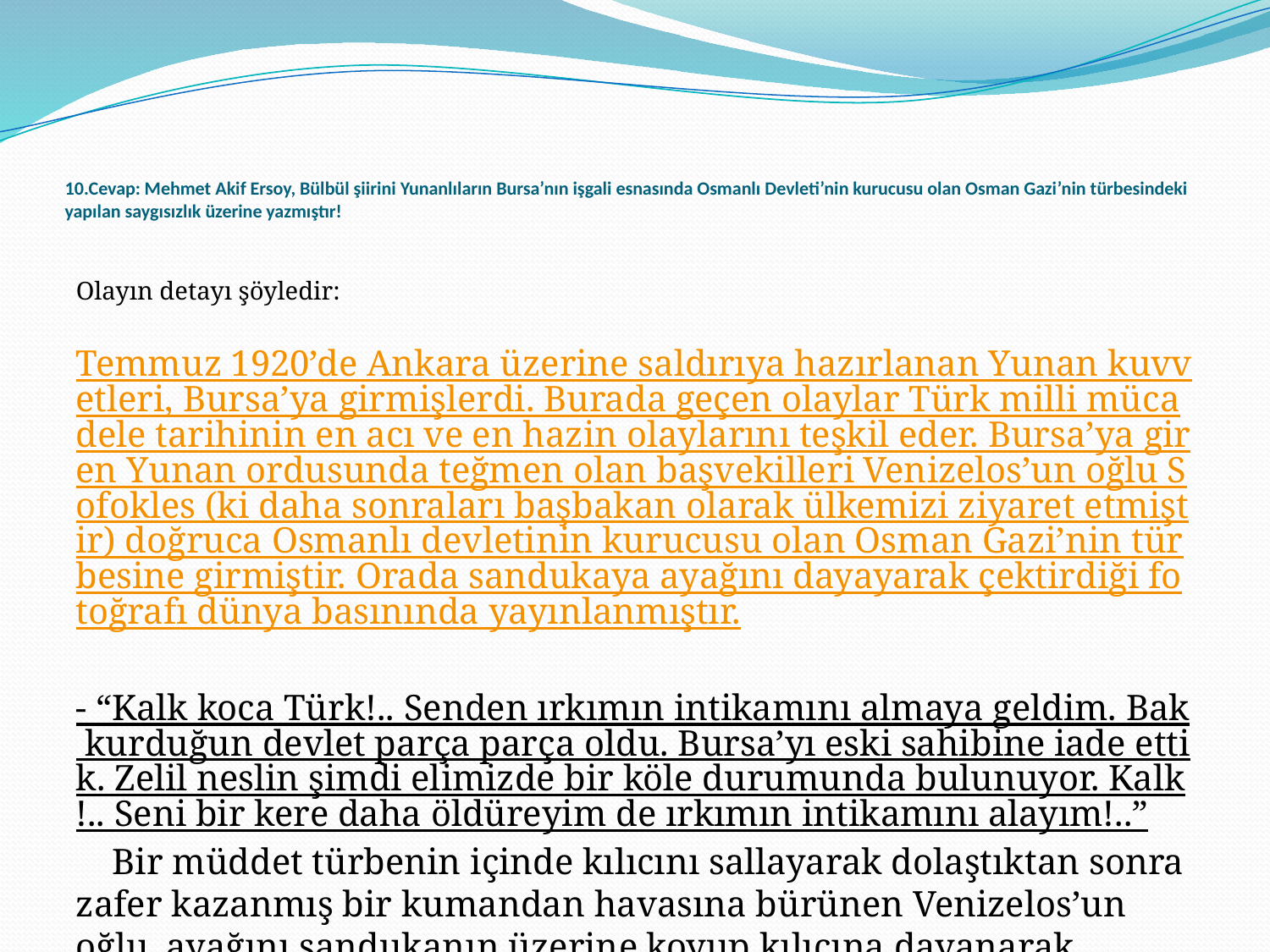

# 10.Cevap: Mehmet Akif Ersoy, Bülbül şiirini Yunanlıların Bursa’nın işgali esnasında Osmanlı Devleti’nin kurucusu olan Osman Gazi’nin türbesindeki yapılan saygısızlık üzerine yazmıştır!
Olayın detayı şöyledir:
	Temmuz 1920’de Ankara üzerine saldırıya hazırlanan Yunan kuvvetleri, Bursa’ya girmişlerdi. Burada geçen olaylar Türk milli mücadele tarihinin en acı ve en hazin olaylarını teşkil eder. Bursa’ya giren Yunan ordusunda teğmen olan başvekilleri Venizelos’un oğlu Sofokles (ki daha sonraları başbakan olarak ülkemizi ziyaret etmiştir) doğruca Osmanlı devletinin kurucusu olan Osman Gazi’nin türbesine girmiştir. Orada sandukaya ayağını dayayarak çektirdiği fotoğrafı dünya basınında yayınlanmıştır.
- “Kalk koca Türk!.. Senden ırkımın intikamını almaya geldim. Bak kurduğun devlet parça parça oldu. Bursa’yı eski sahibine iade ettik. Zelil neslin şimdi elimizde bir köle durumunda bulunuyor. Kalk!.. Seni bir kere daha öldüreyim de ırkımın intikamını alayım!..”    Bir müddet türbenin içinde kılıcını sallayarak dolaştıktan sonra zafer kazanmış bir kumandan havasına bürünen Venizelos’un oğlu, ayağını sandukanın üzerine koyup kılıcına dayanarak fotoğrafçıya şöyle seslenmişti :